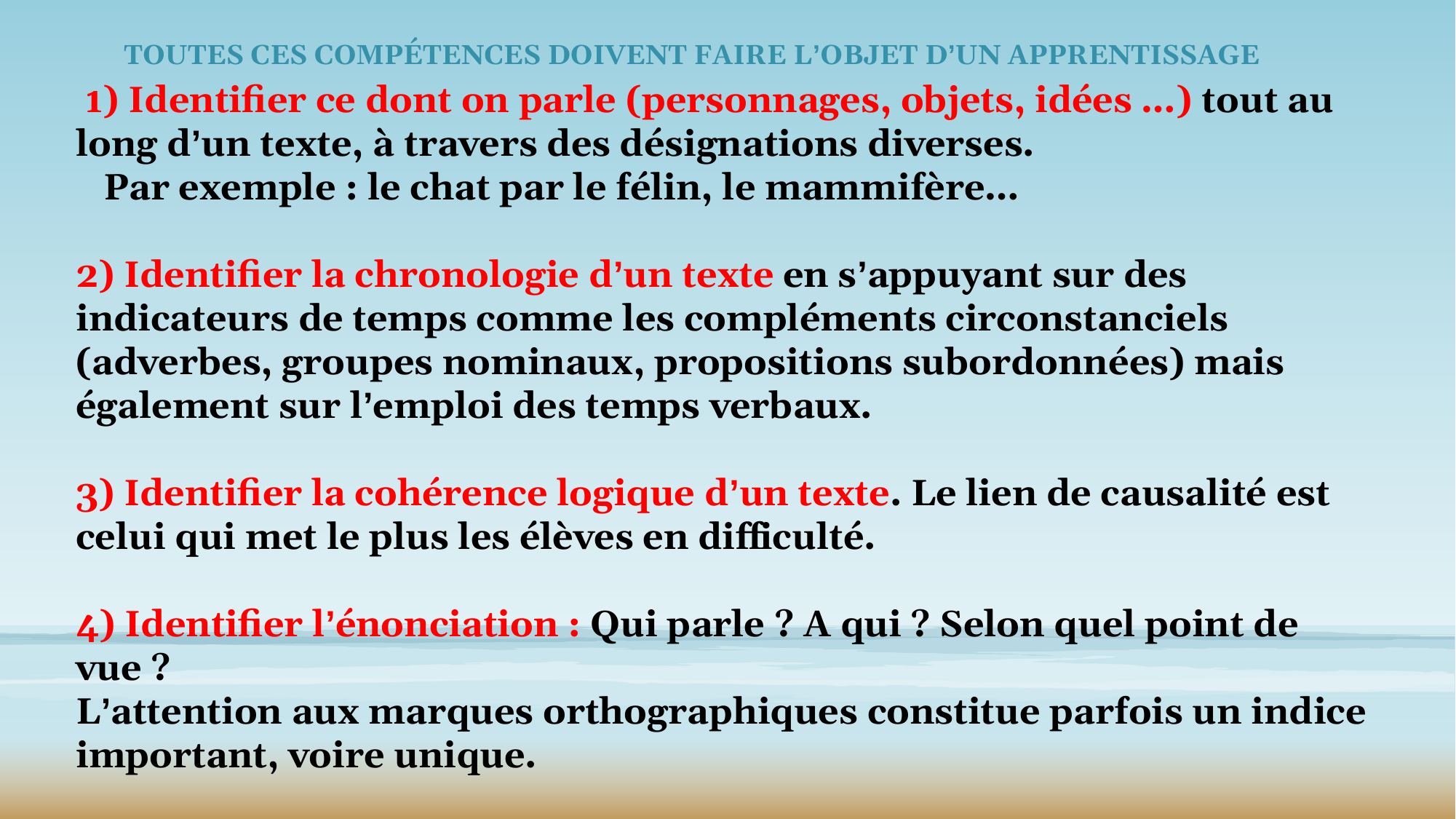

Toutes ces compétences doivent faire l’objet d’un apprentissage

 1) Identifier ce dont on parle (personnages, objets, idées …) tout au long d’un texte, à travers des désignations diverses.
   Par exemple : le chat par le félin, le mammifère…
2) Identifier la chronologie d’un texte en s’appuyant sur des indicateurs de temps comme les compléments circonstanciels (adverbes, groupes nominaux, propositions subordonnées) mais également sur l’emploi des temps verbaux.

3) Identifier la cohérence logique d’un texte. Le lien de causalité est celui qui met le plus les élèves en difficulté.
4) Identifier l’énonciation : Qui parle ? A qui ? Selon quel point de vue ?
L’attention aux marques orthographiques constitue parfois un indice important, voire unique.